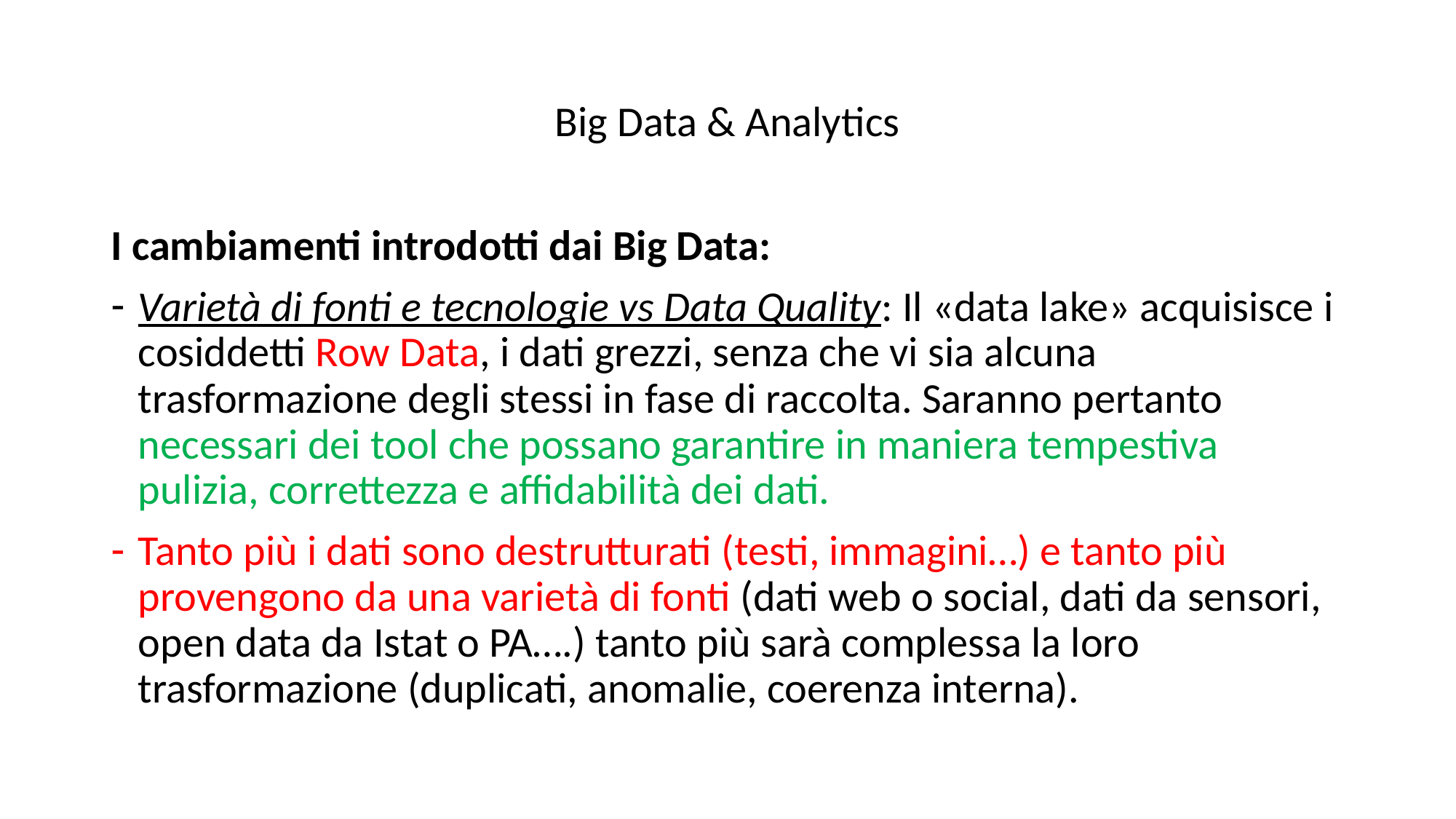

# Big Data & Analytics
I cambiamenti introdotti dai Big Data:
Varietà di fonti e tecnologie vs Data Quality: Il «data lake» acquisisce i cosiddetti Row Data, i dati grezzi, senza che vi sia alcuna trasformazione degli stessi in fase di raccolta. Saranno pertanto necessari dei tool che possano garantire in maniera tempestiva pulizia, correttezza e affidabilità dei dati.
Tanto più i dati sono destrutturati (testi, immagini…) e tanto più provengono da una varietà di fonti (dati web o social, dati da sensori, open data da Istat o PA….) tanto più sarà complessa la loro trasformazione (duplicati, anomalie, coerenza interna).